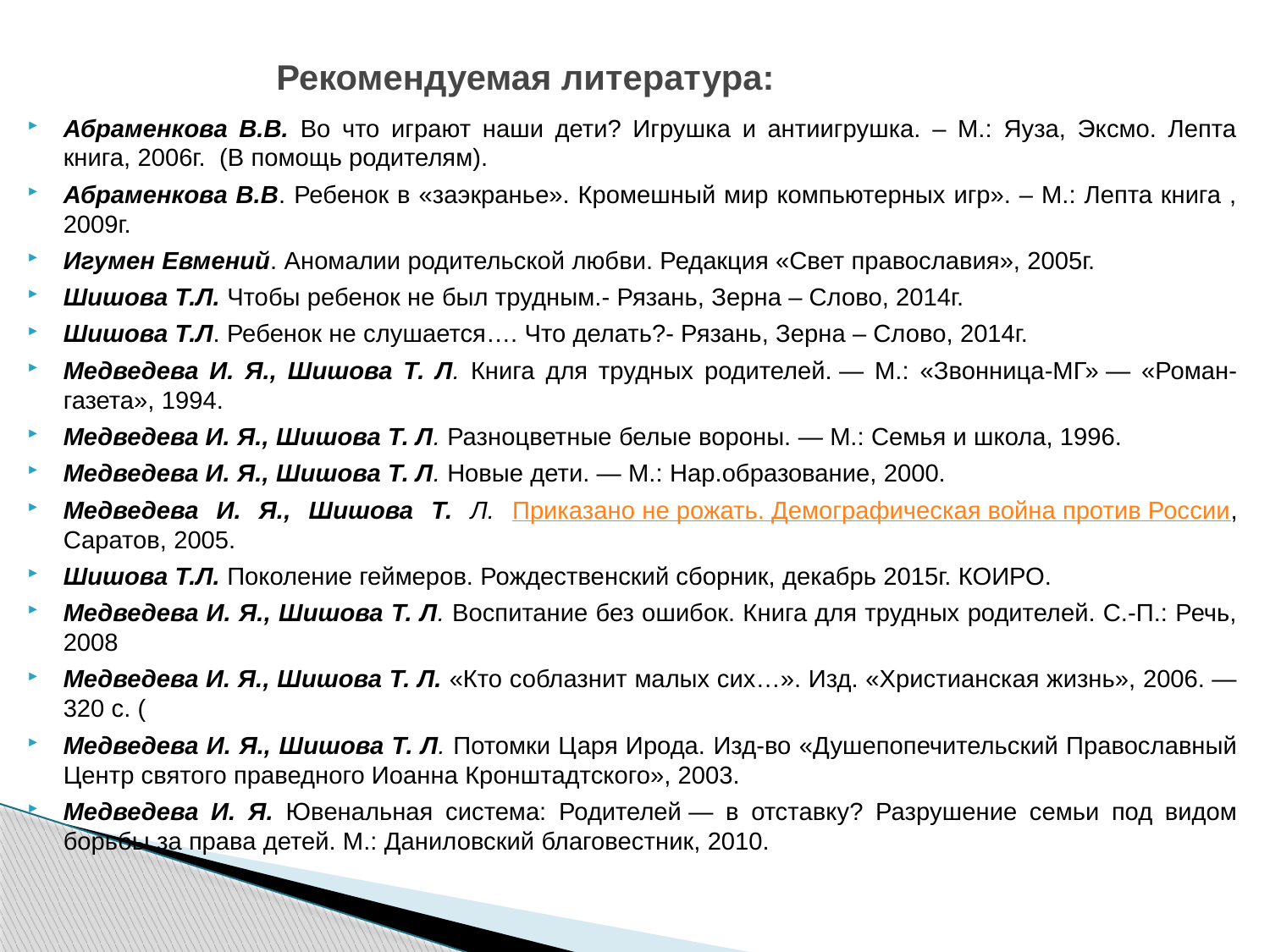

# Рекомендуемая литература:
Абраменкова В.В. Во что играют наши дети? Игрушка и антиигрушка. – М.: Яуза, Эксмо. Лепта книга, 2006г.  (В помощь родителям).
Абраменкова В.В. Ребенок в «заэкранье». Кромешный мир компьютерных игр». – М.: Лепта книга , 2009г.
Игумен Евмений. Аномалии родительской любви. Редакция «Свет православия», 2005г.
Шишова Т.Л. Чтобы ребенок не был трудным.- Рязань, Зерна – Слово, 2014г.
Шишова Т.Л. Ребенок не слушается…. Что делать?- Рязань, Зерна – Слово, 2014г.
Медведева И. Я., Шишова Т. Л. Книга для трудных родителей. — М.: «Звонница-МГ» — «Роман-газета», 1994.
Медведева И. Я., Шишова Т. Л. Разноцветные белые вороны. — М.: Семья и школа, 1996.
Медведева И. Я., Шишова Т. Л. Новые дети. — М.: Нар.образование, 2000.
Медведева И. Я., Шишова Т. Л. Приказано не рожать. Демографическая война против России, Саратов, 2005.
Шишова Т.Л. Поколение геймеров. Рождественский сборник, декабрь 2015г. КОИРО.
Медведева И. Я., Шишова Т. Л. Воспитание без ошибок. Книга для трудных родителей. С.-П.: Речь, 2008
Медведева И. Я., Шишова Т. Л. «Кто соблазнит малых сих…». Изд. «Христианская жизнь», 2006. — 320 с. (
Медведева И. Я., Шишова Т. Л. Потомки Царя Ирода. Изд-во «Душепопечительский Православный Центр святого праведного Иоанна Кронштадтского», 2003.
Медведева И. Я. Ювенальная система: Родителей — в отставку? Разрушение семьи под видом борьбы за права детей. М.: Даниловский благовестник, 2010.